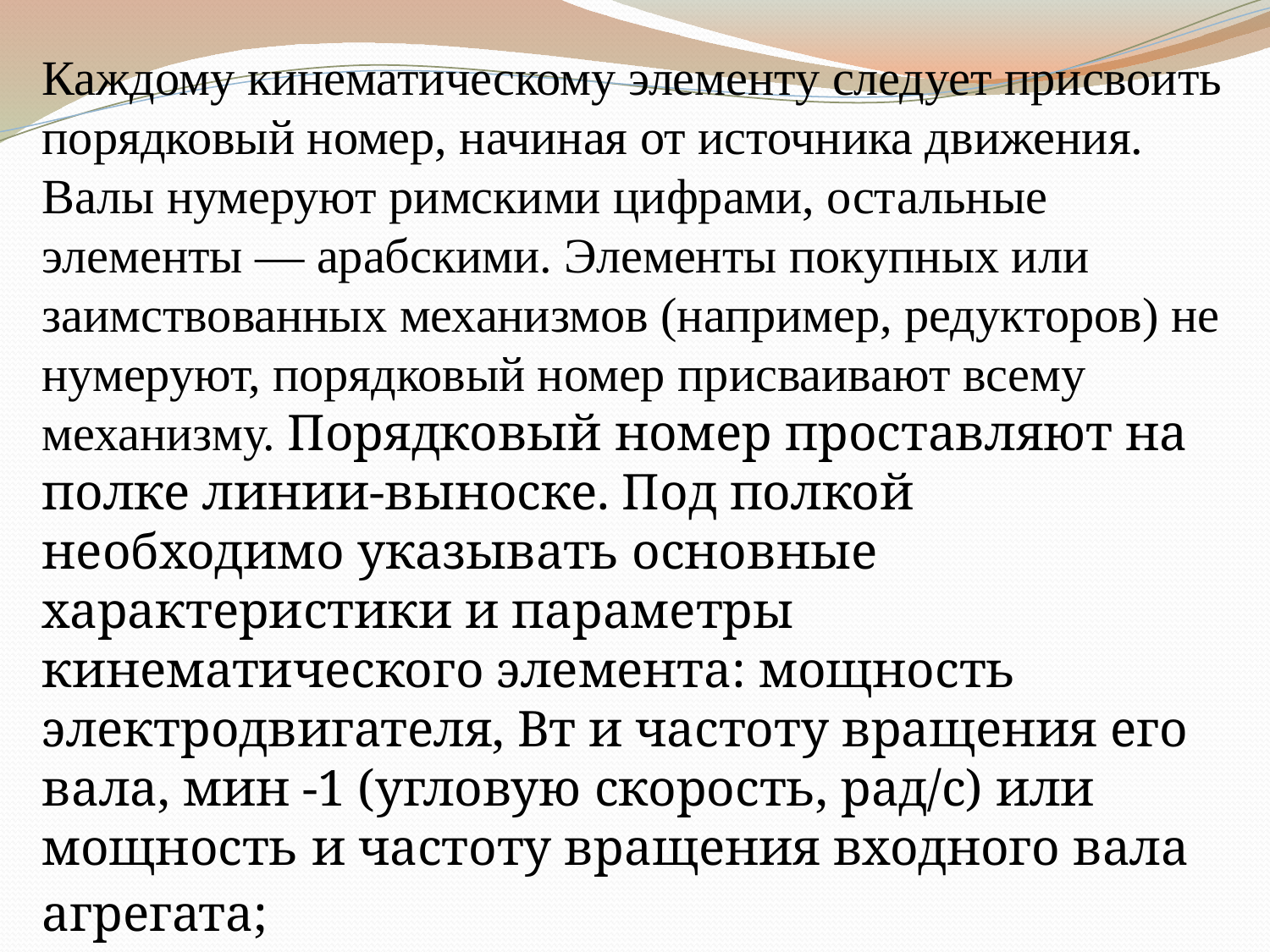

Каждому кинематическому элементу следует присвоить порядковый номер, начиная от источника движения. Валы нумеруют римскими цифрами, остальные элементы — арабскими. Элементы покупных или заимствованных механизмов (например, редукторов) не нумеруют, порядковый номер присваивают всему механизму. Порядковый номер проставляют на полке линии-выноске. Под полкой необходимо указывать основные характеристики и параметры кинематического элемента: мощность электродвигателя, Вт и частоту вращения его вала, мин -1 (угловую скорость, рад/c) или мощность и частоту вращения входного вала агрегата;